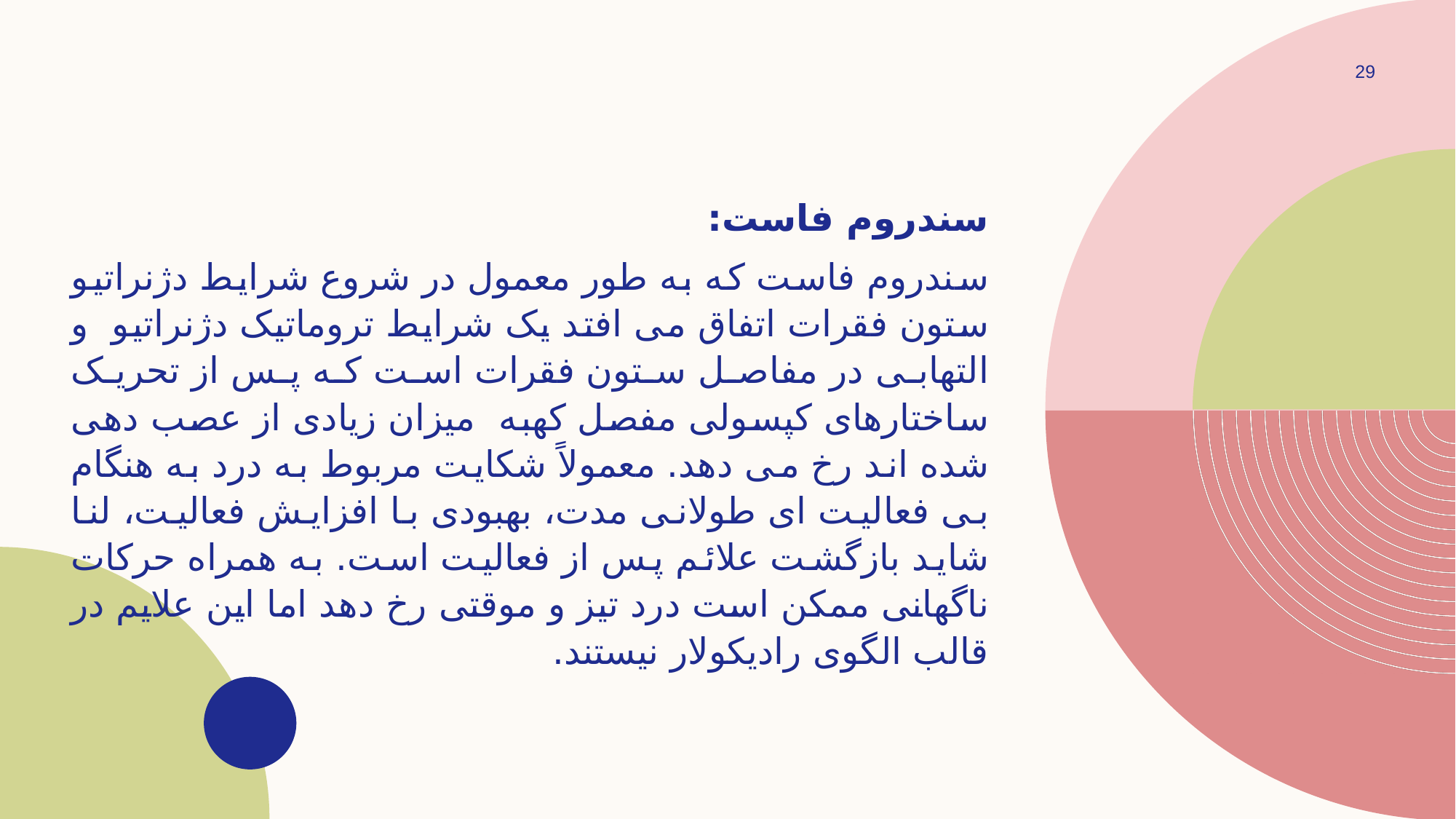

29
سندروم فاست:
سندروم فاست که به طور معمول در شروع شرایط دژنراتیو ستون فقرات اتفاق می افتد یک شرایط تروماتیک دژنراتیو  و التهابی در مفاصل ستون فقرات است که پس از تحریک ساختارهای کپسولی مفصل کهبه  میزان زیادی از عصب دهی شده اند رخ می دهد. معمولاً شکایت مربوط به درد به هنگام بی فعالیت ای طولانی مدت، بهبودی با افزایش فعالیت، لنا شاید بازگشت علائم پس از فعالیت است. به همراه حرکات ناگهانی ممکن است درد تیز و موقتی رخ دهد اما این علایم در قالب الگوی رادیکولار نیستند.